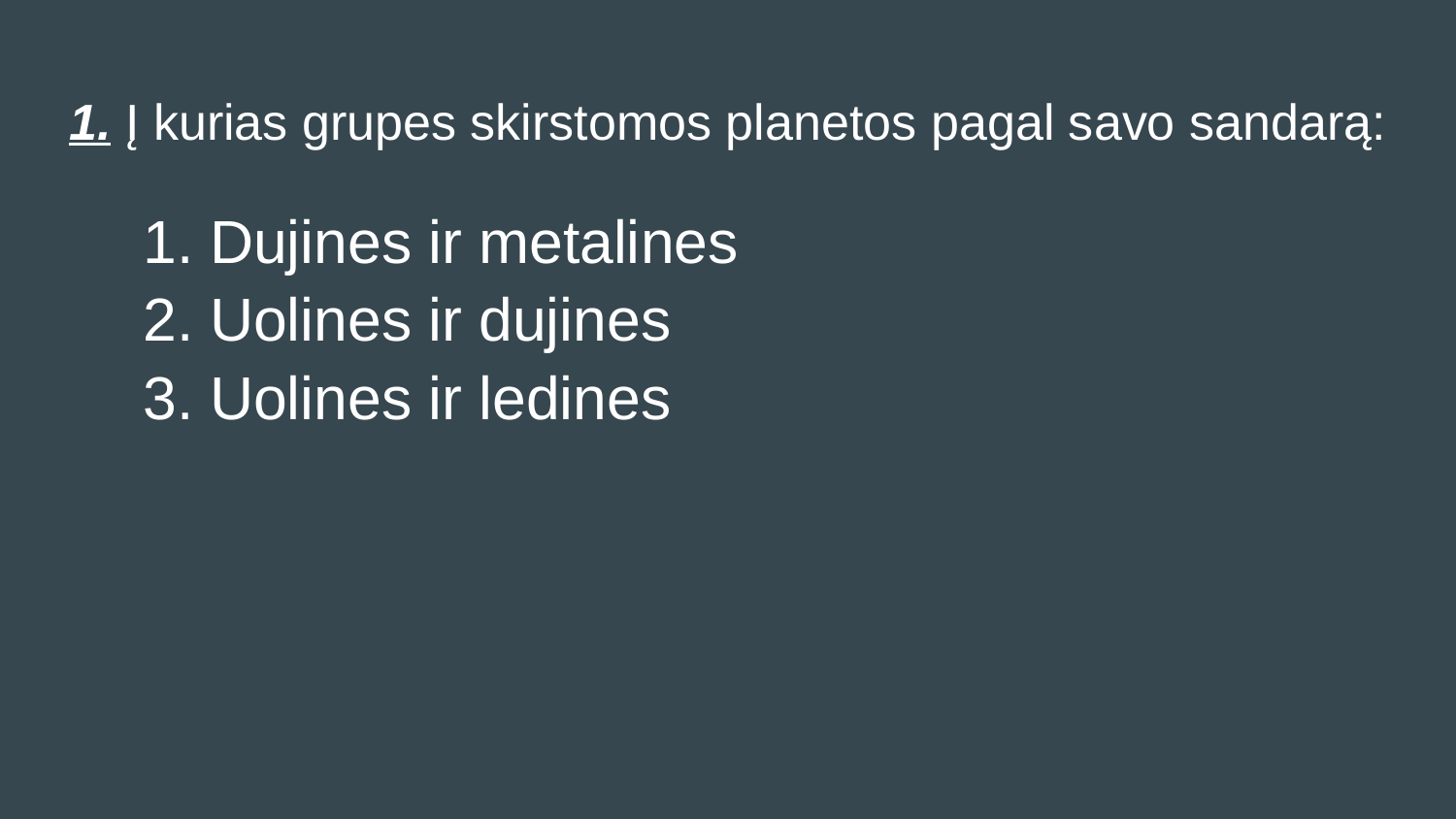

# 1. Į kurias grupes skirstomos planetos pagal savo sandarą:
Dujines ir metalines
Uolines ir dujines
Uolines ir ledines